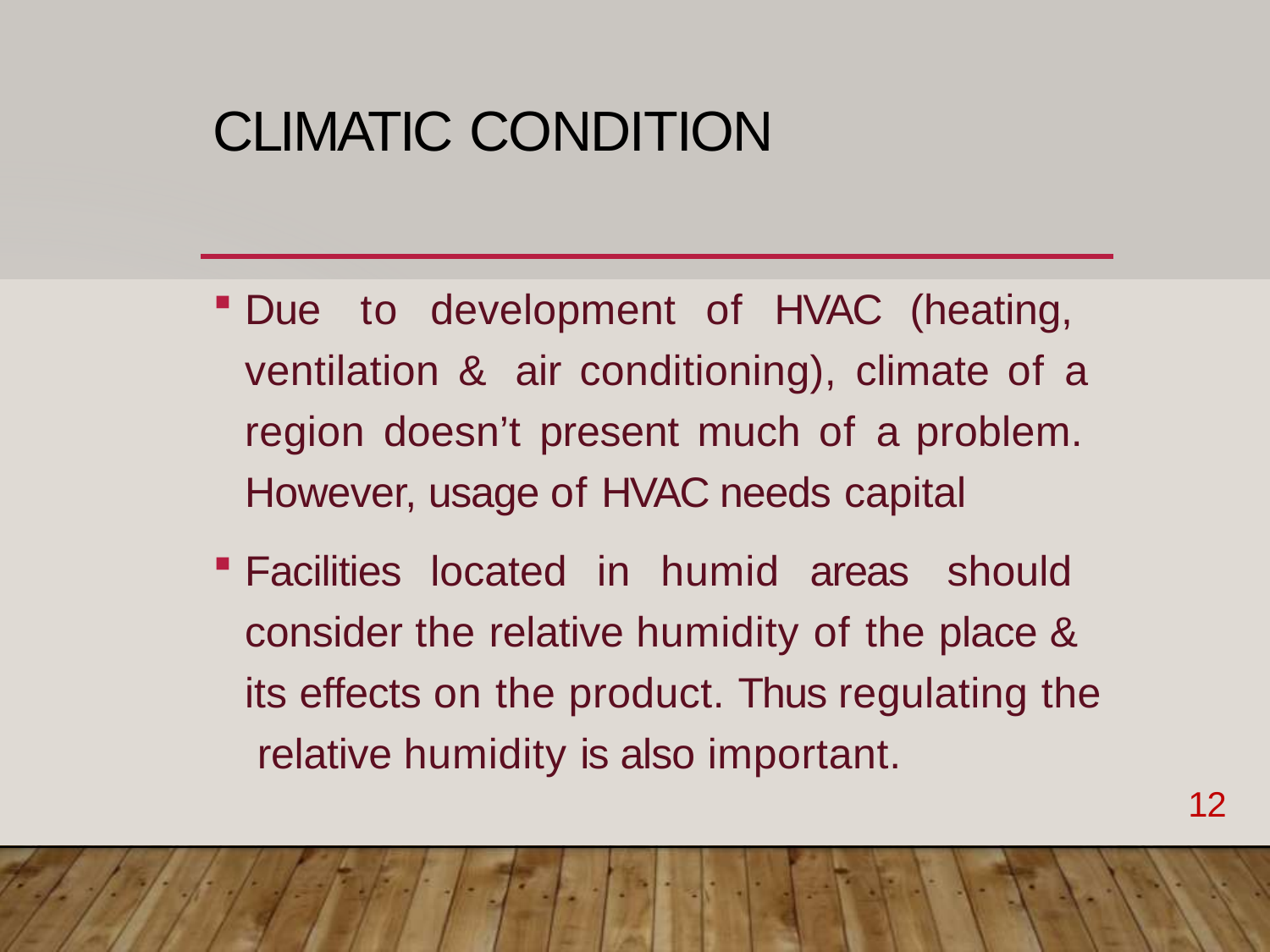

# CLIMATIC CONDITION

Due to development of HVAC (heating,  ventilation & air conditioning), climate of a  region doesn’t present much of a problem.  However, usage of HVAC needs capital
Facilities located in humid areas should  consider the relative humidity of the place &  its effects on the product. Thus regulating the  relative humidity is also important.
12